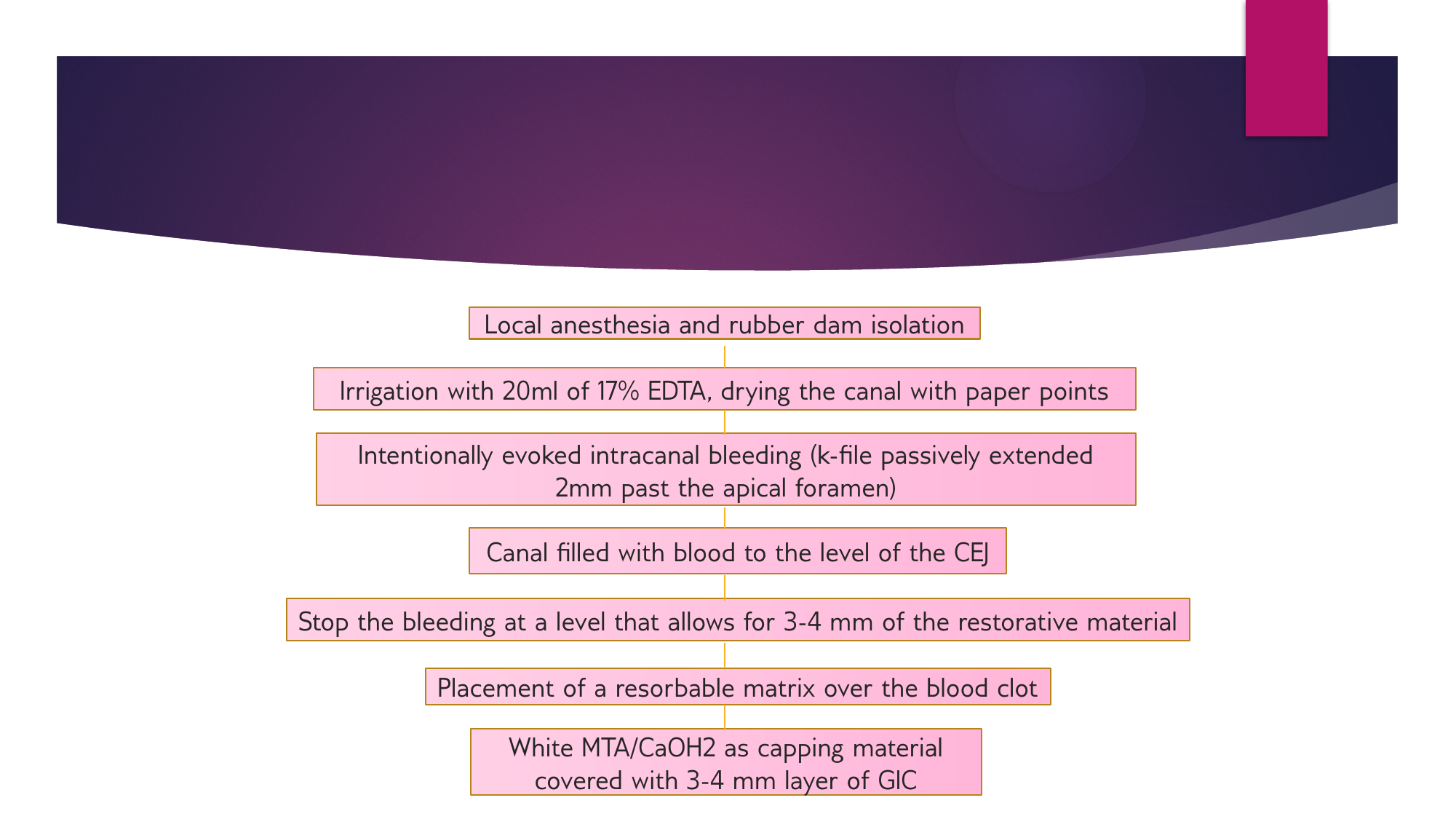

#
Local anesthesia and rubber dam isolation
Irrigation with 20ml of 17% EDTA, drying the canal with paper points
Intentionally evoked intracanal bleeding (k-file passively extended 2mm past the apical foramen)
Canal filled with blood to the level of the CEJ
Stop the bleeding at a level that allows for 3-4 mm of the restorative material
Placement of a resorbable matrix over the blood clot
White MTA/CaOH2 as capping material covered with 3-4 mm layer of GIC